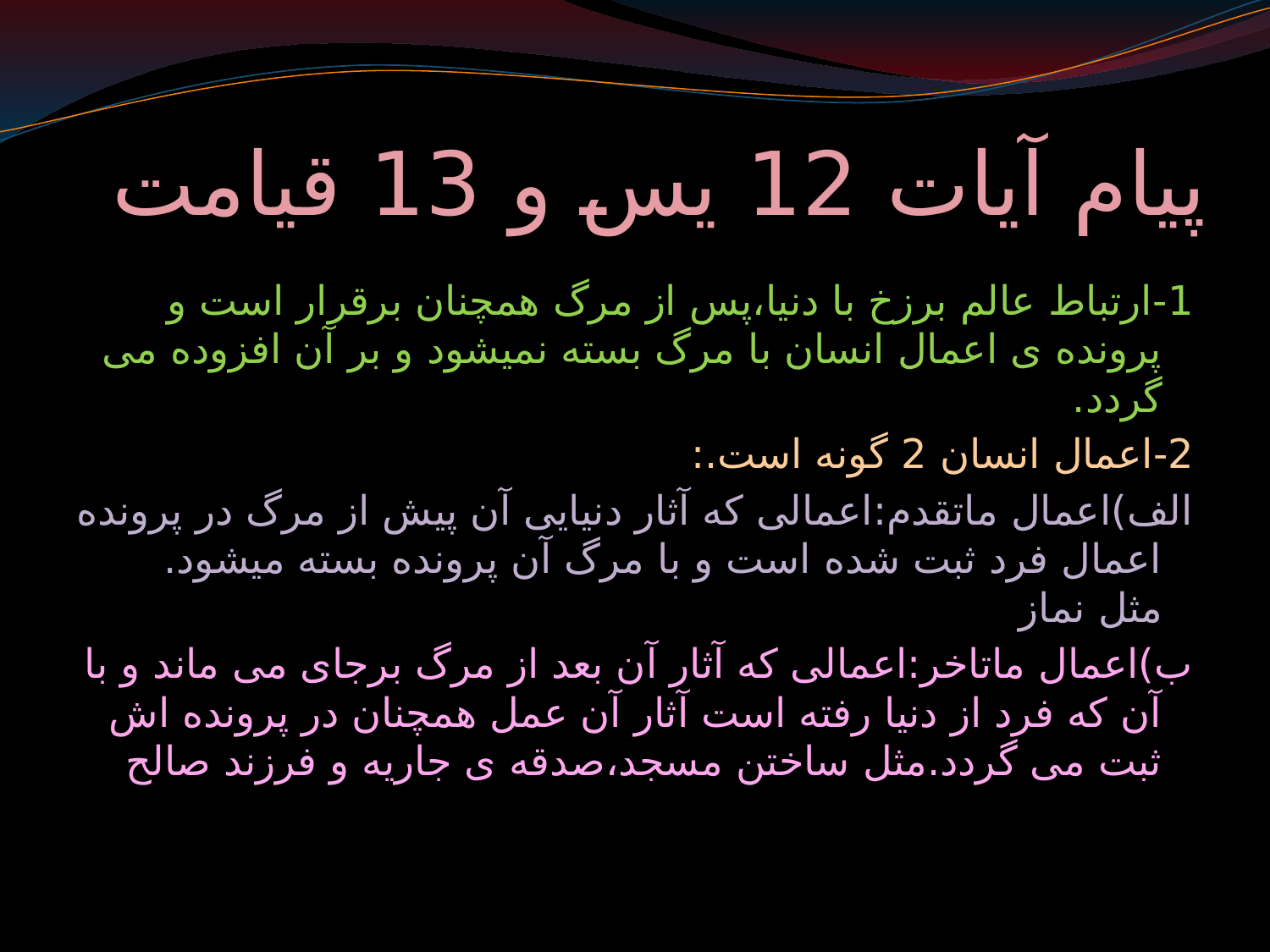

# پیام آیات 12 یس و 13 قیامت
1-ارتباط عالم برزخ با دنیا،پس از مرگ همچنان برقرار است و پرونده ی اعمال انسان با مرگ بسته نمیشود و بر آن افزوده می گردد.
2-اعمال انسان 2 گونه است.:
الف)اعمال ماتقدم:اعمالی که آثار دنیایی آن پیش از مرگ در پرونده اعمال فرد ثبت شده است و با مرگ آن پرونده بسته میشود.
مثل نماز
ب)اعمال ماتاخر:اعمالی که آثار آن بعد از مرگ برجای می ماند و با آن که فرد از دنیا رفته است آثار آن عمل همچنان در پرونده اش ثبت می گردد.مثل ساختن مسجد،صدقه ی جاریه و فرزند صالح